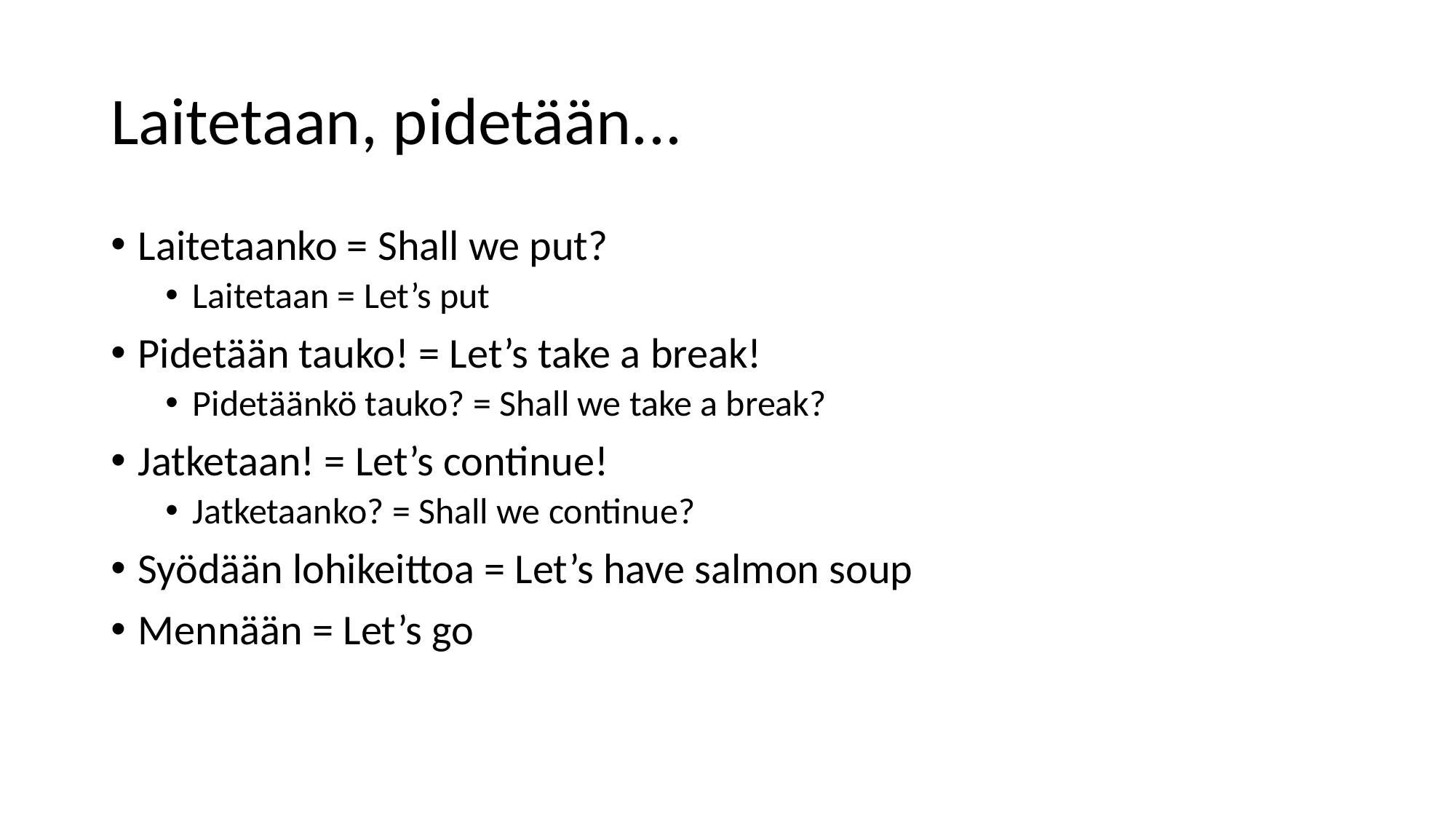

# Laitetaan, pidetään...
Laitetaanko = Shall we put?
Laitetaan = Let’s put
Pidetään tauko! = Let’s take a break!
Pidetäänkö tauko? = Shall we take a break?
Jatketaan! = Let’s continue!
Jatketaanko? = Shall we continue?
Syödään lohikeittoa = Let’s have salmon soup
Mennään = Let’s go